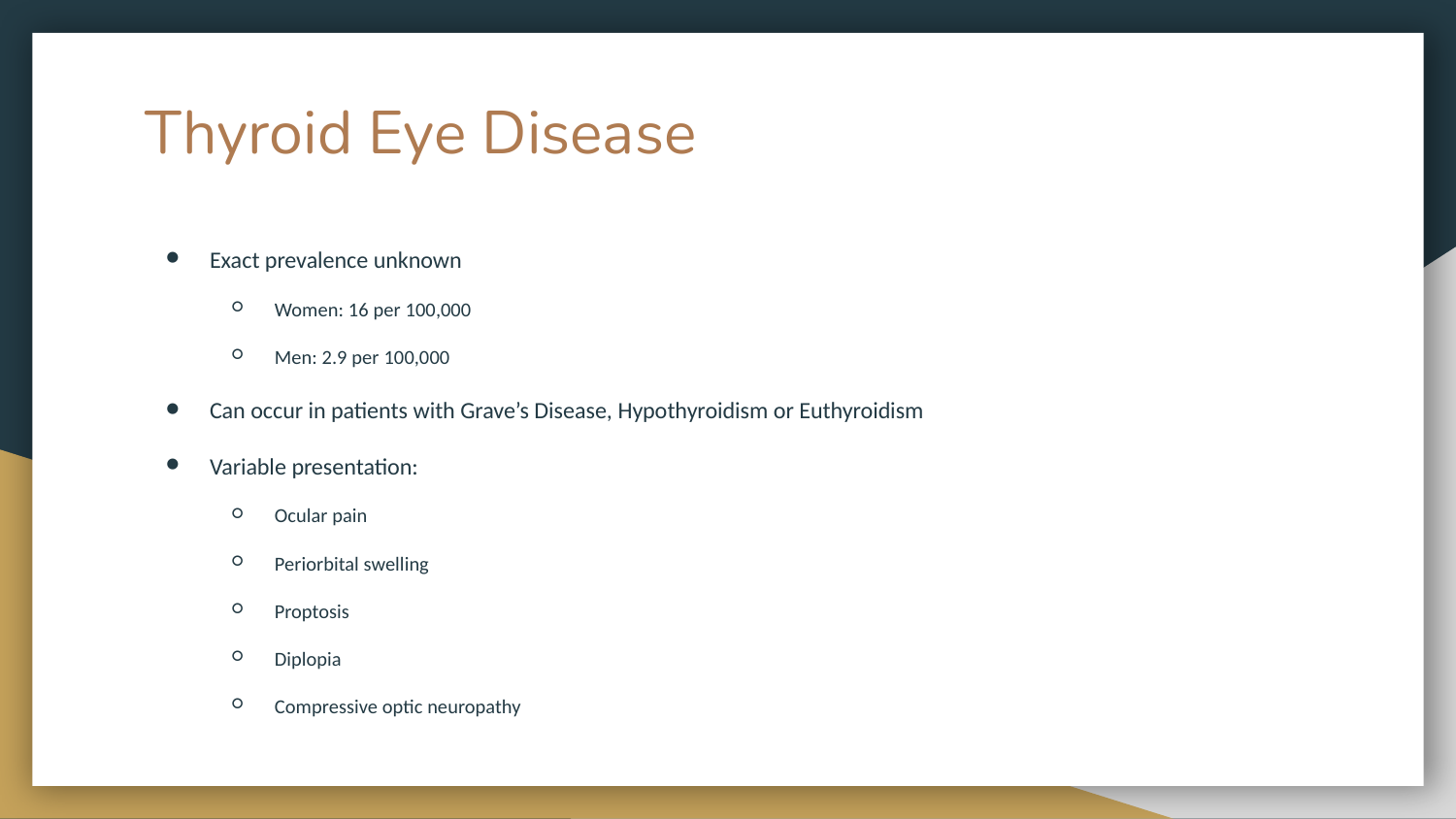

# Thyroid Eye Disease
Exact prevalence unknown
Women: 16 per 100,000
Men: 2.9 per 100,000
Can occur in patients with Grave’s Disease, Hypothyroidism or Euthyroidism
Variable presentation:
Ocular pain
Periorbital swelling
Proptosis
Diplopia
Compressive optic neuropathy